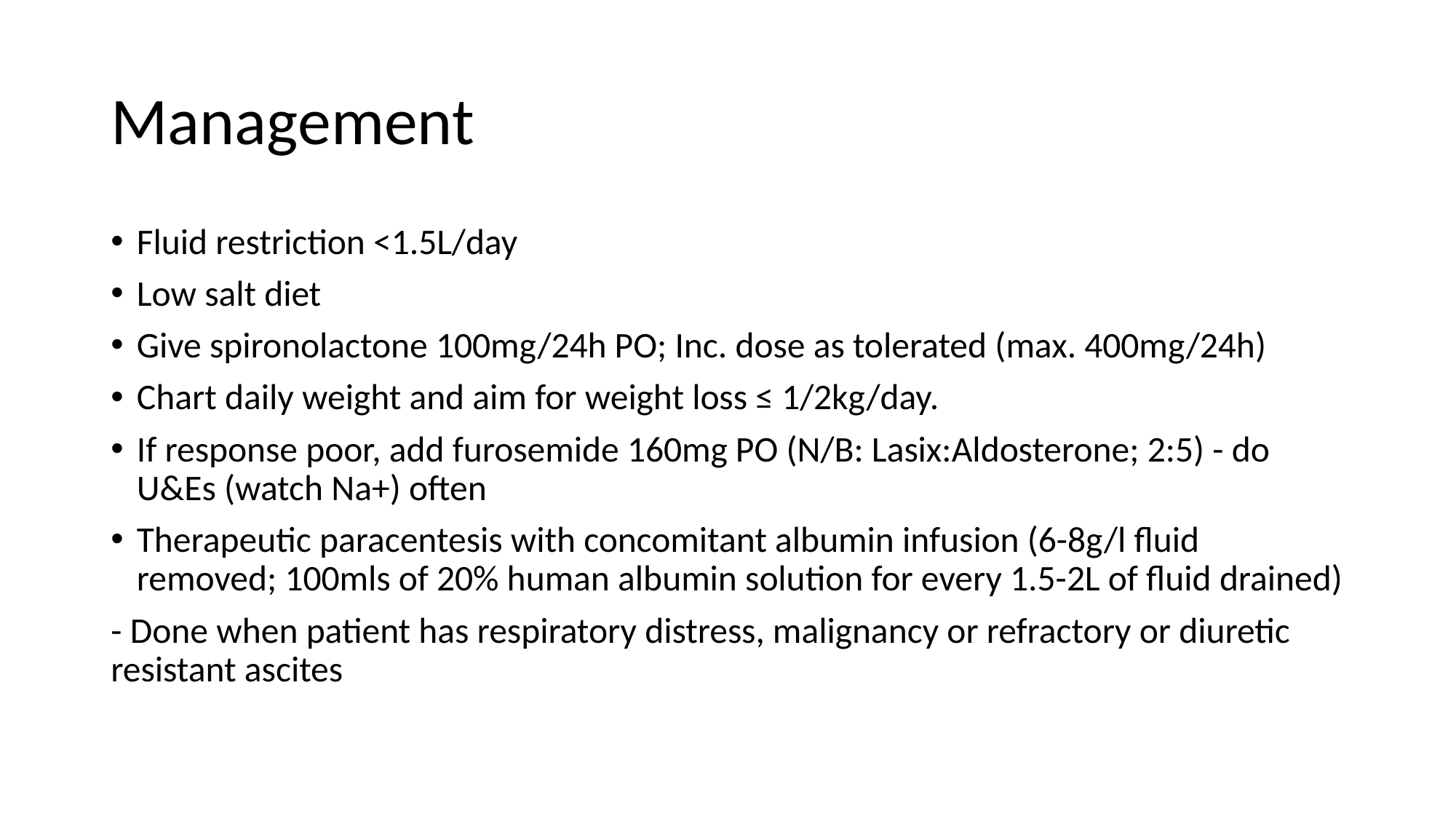

# Management
Fluid restriction <1.5L/day
Low salt diet
Give spironolactone 100mg/24h PO; Inc. dose as tolerated (max. 400mg/24h)
Chart daily weight and aim for weight loss ≤ 1/2kg/day.
If response poor, add furosemide 160mg PO (N/B: Lasix:Aldosterone; 2:5) - do U&Es (watch Na+) often
Therapeutic paracentesis with concomitant albumin infusion (6-8g/l fluid removed; 100mls of 20% human albumin solution for every 1.5-2L of fluid drained)
- Done when patient has respiratory distress, malignancy or refractory or diuretic resistant ascites